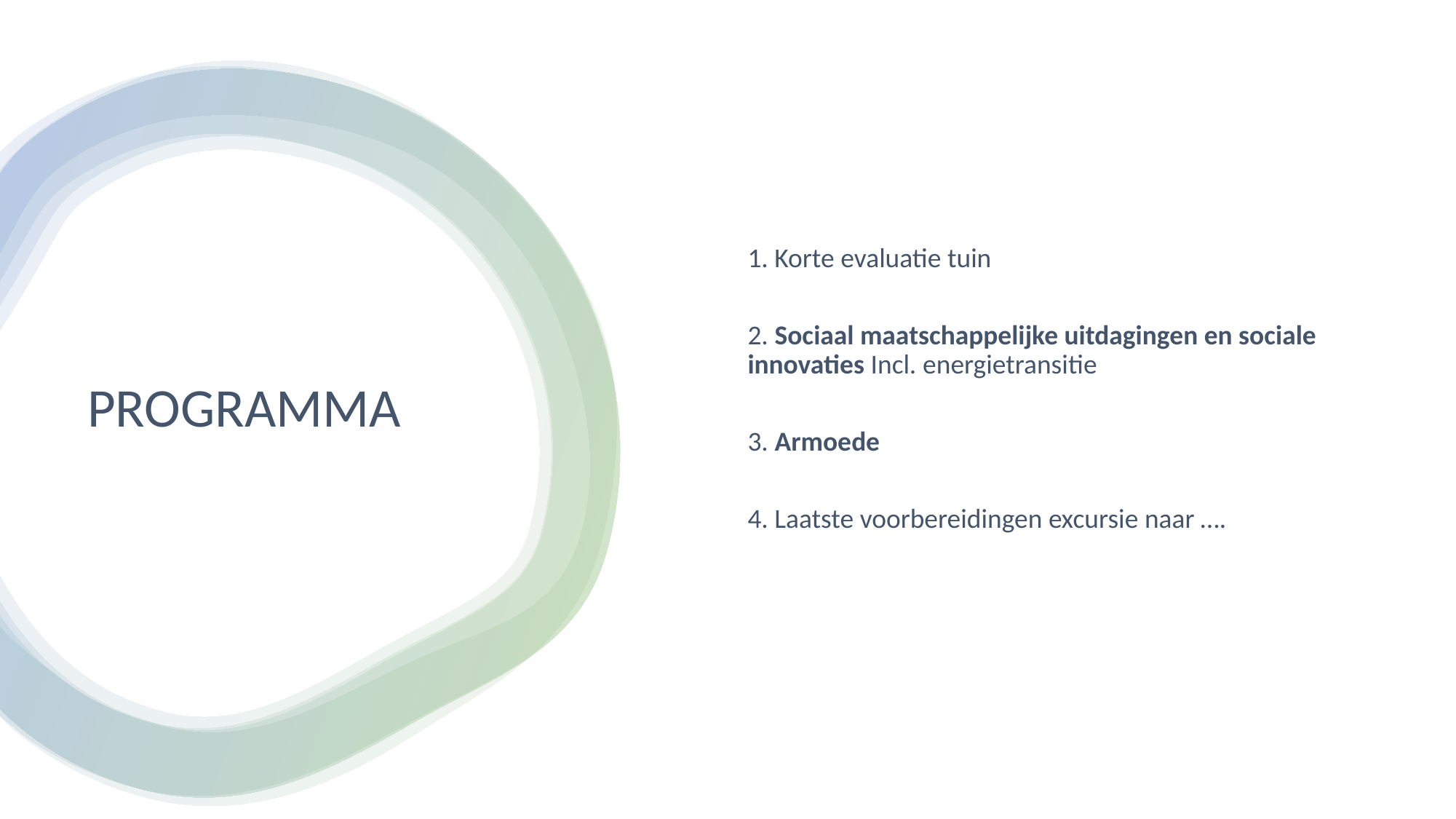

1. Korte evaluatie tuin

2. Sociaal maatschappelijke uitdagingen en sociale innovaties Incl. energietransitie

3. Armoede

4. Laatste voorbereidingen excursie naar ….

PROGRAMMA